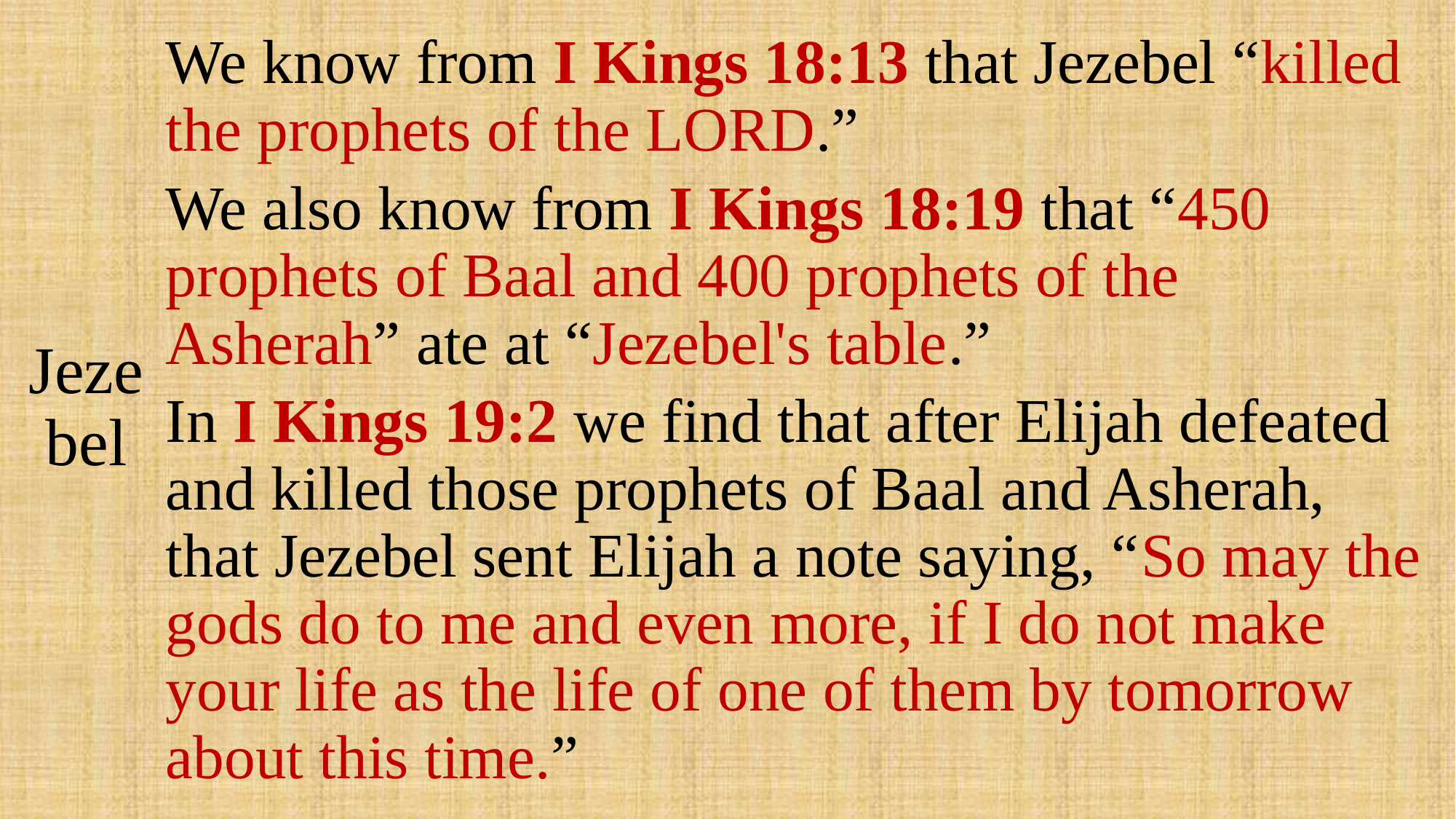

# Jezebel
We know from I Kings 18:13 that Jezebel “killed the prophets of the LORD.”
We also know from I Kings 18:19 that “450 prophets of Baal and 400 prophets of the Asherah” ate at “Jezebel's table.”
In I Kings 19:2 we find that after Elijah defeated and killed those prophets of Baal and Asherah, that Jezebel sent Elijah a note saying, “So may the gods do to me and even more, if I do not make your life as the life of one of them by tomorrow about this time.”